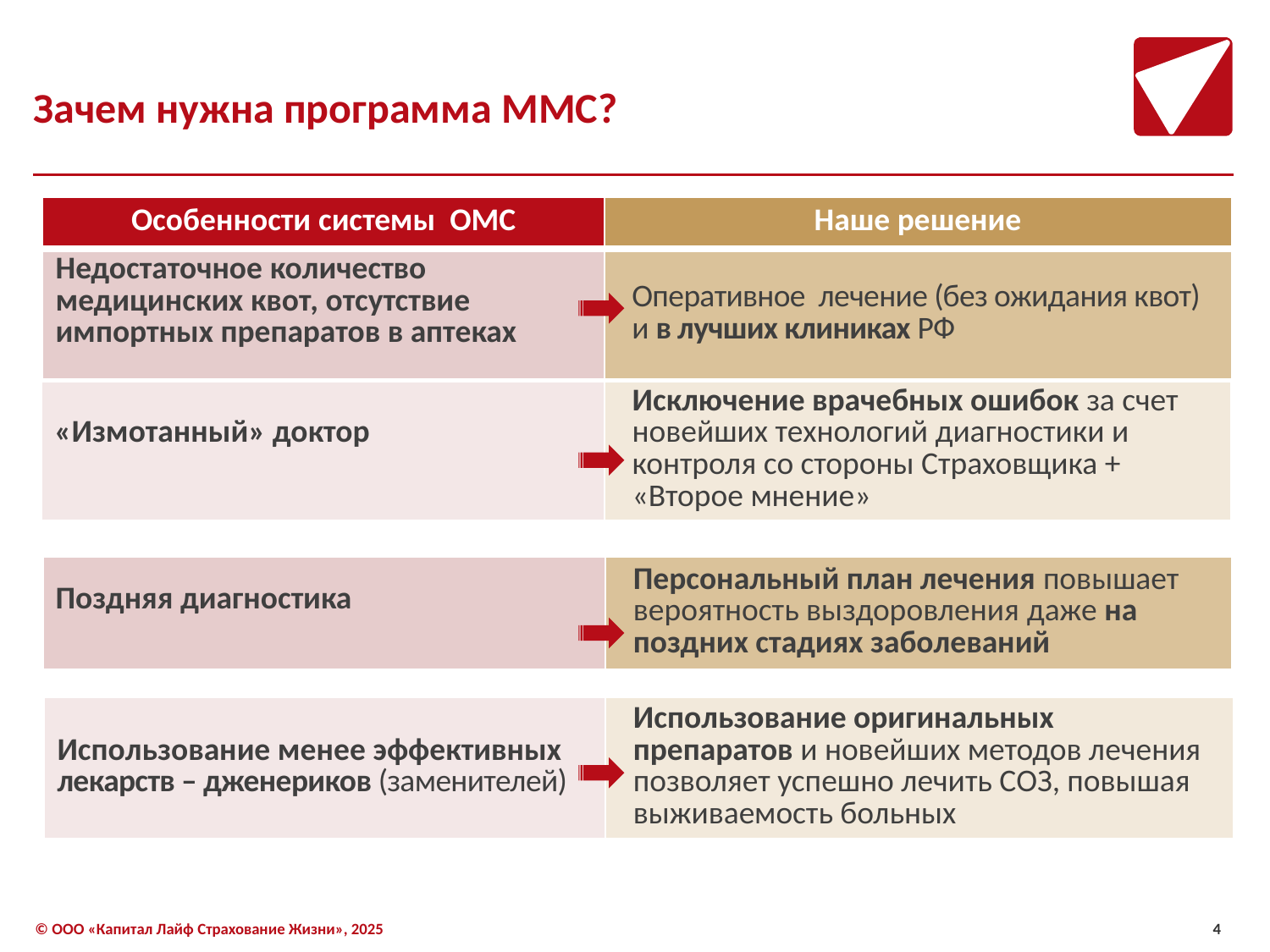

Зачем нужна программа ММС?
| Особенности системы ОМС | Наше решение |
| --- | --- |
| Недостаточное количество медицинских квот, отсутствие импортных препаратов в аптеках | Оперативное лечение (без ожидания квот) и в лучших клиниках РФ |

| «Измотанный» доктор | Исключение врачебных ошибок за счет новейших технологий диагностики и контроля со стороны Страховщика + «Второе мнение» |
| --- | --- |

| Поздняя диагностика | Персональный план лечения повышает вероятность выздоровления даже на поздних стадиях заболеваний |
| --- | --- |

| Использование менее эффективных лекарств – дженериков (заменителей) | Использование оригинальных препаратов и новейших методов лечения позволяет успешно лечить СОЗ, повышая выживаемость больных |
| --- | --- |

4